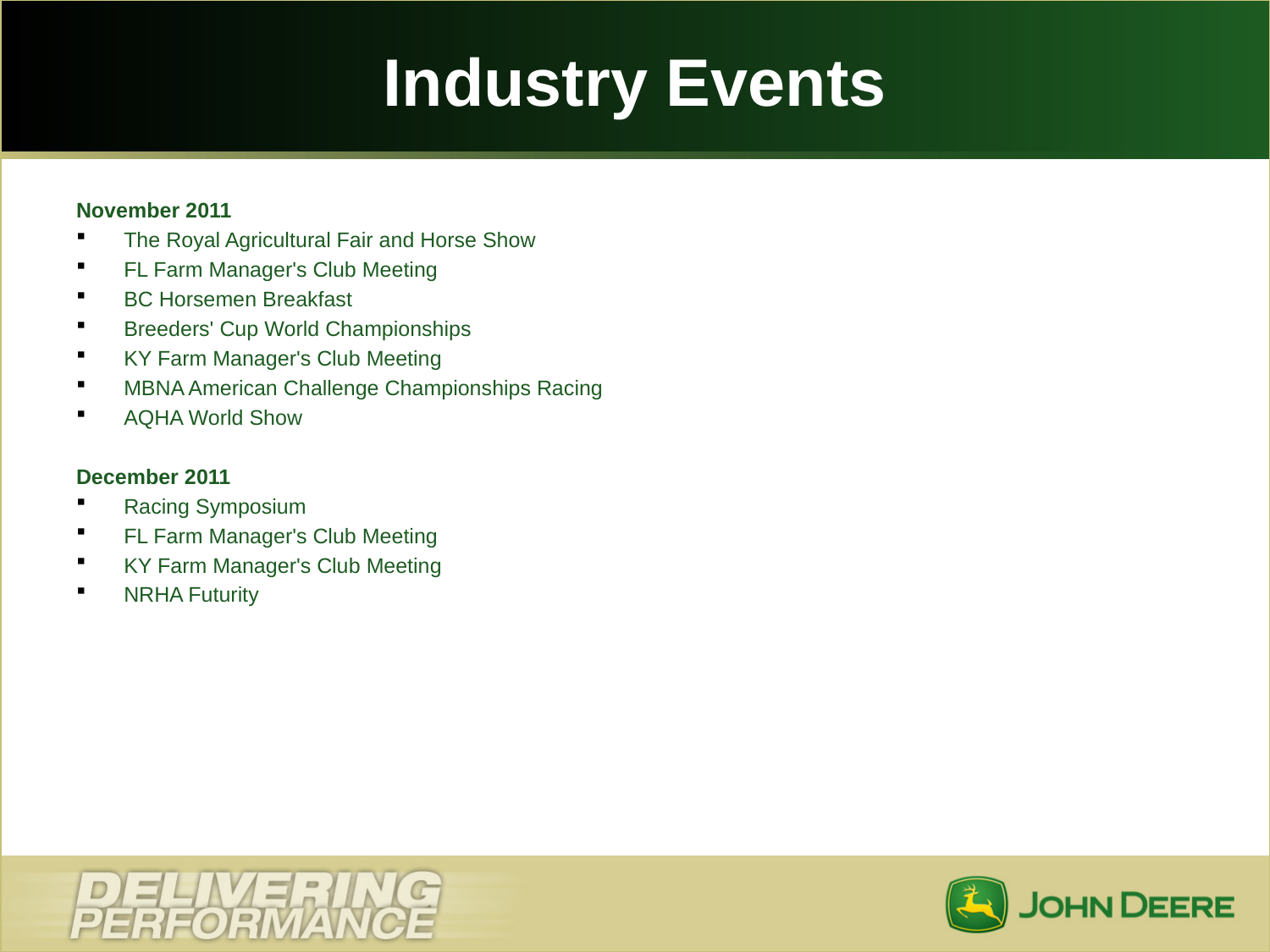

# Industry Events
November 2011
The Royal Agricultural Fair and Horse Show
FL Farm Manager's Club Meeting
BC Horsemen Breakfast
Breeders' Cup World Championships
KY Farm Manager's Club Meeting
MBNA American Challenge Championships Racing
AQHA World Show

December 2011
Racing Symposium
FL Farm Manager's Club Meeting
KY Farm Manager's Club Meeting
NRHA Futurity